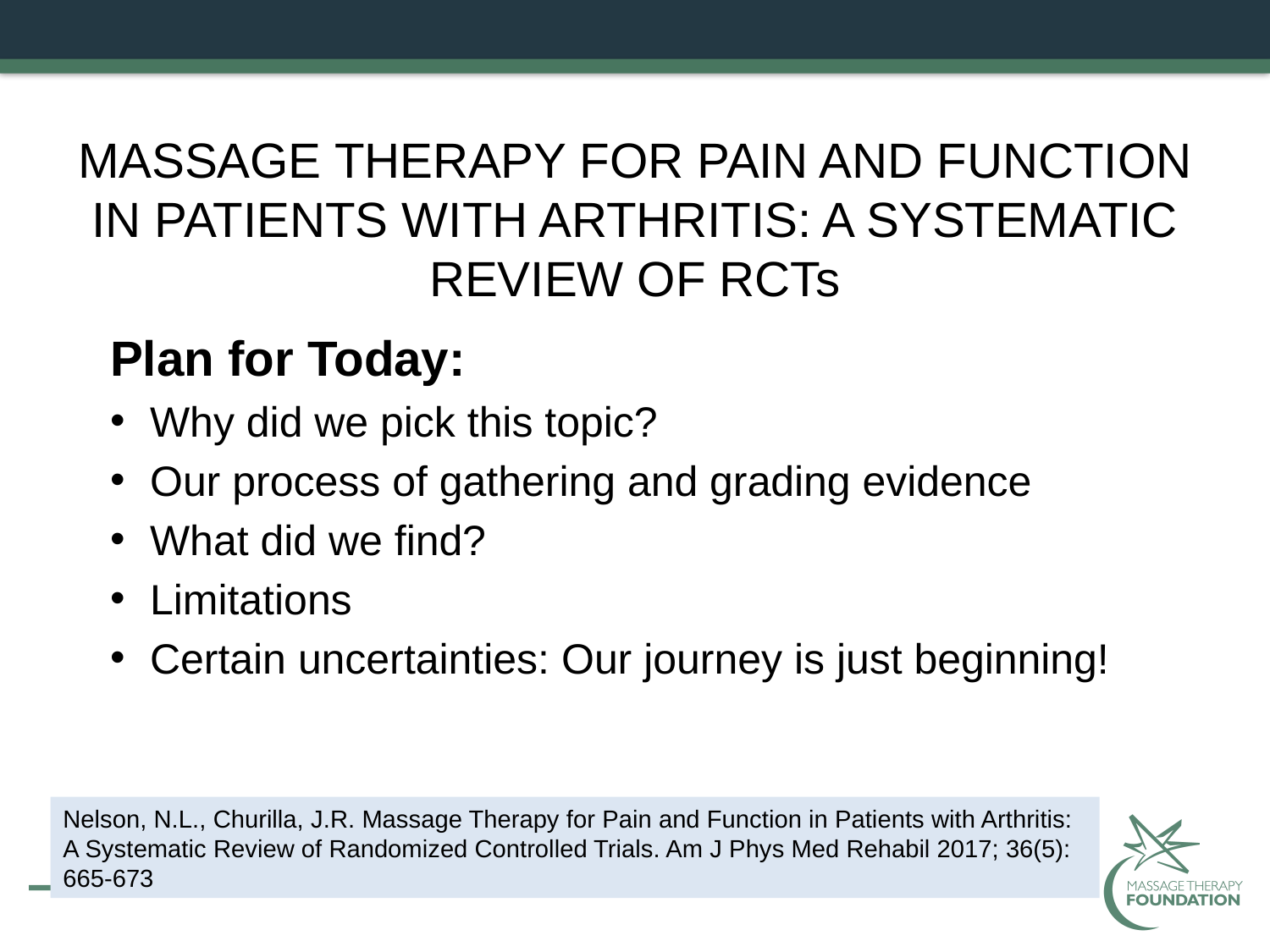

# MASSAGE THERAPY FOR PAIN AND FUNCTION IN PATIENTS WITH ARTHRITIS: A SYSTEMATIC REVIEW OF RCTs
Plan for Today:
Why did we pick this topic?
Our process of gathering and grading evidence
What did we find?
Limitations
Certain uncertainties: Our journey is just beginning!
Nelson, N.L., Churilla, J.R. Massage Therapy for Pain and Function in Patients with Arthritis:  A Systematic Review of Randomized Controlled Trials. Am J Phys Med Rehabil 2017; 36(5): 665-673